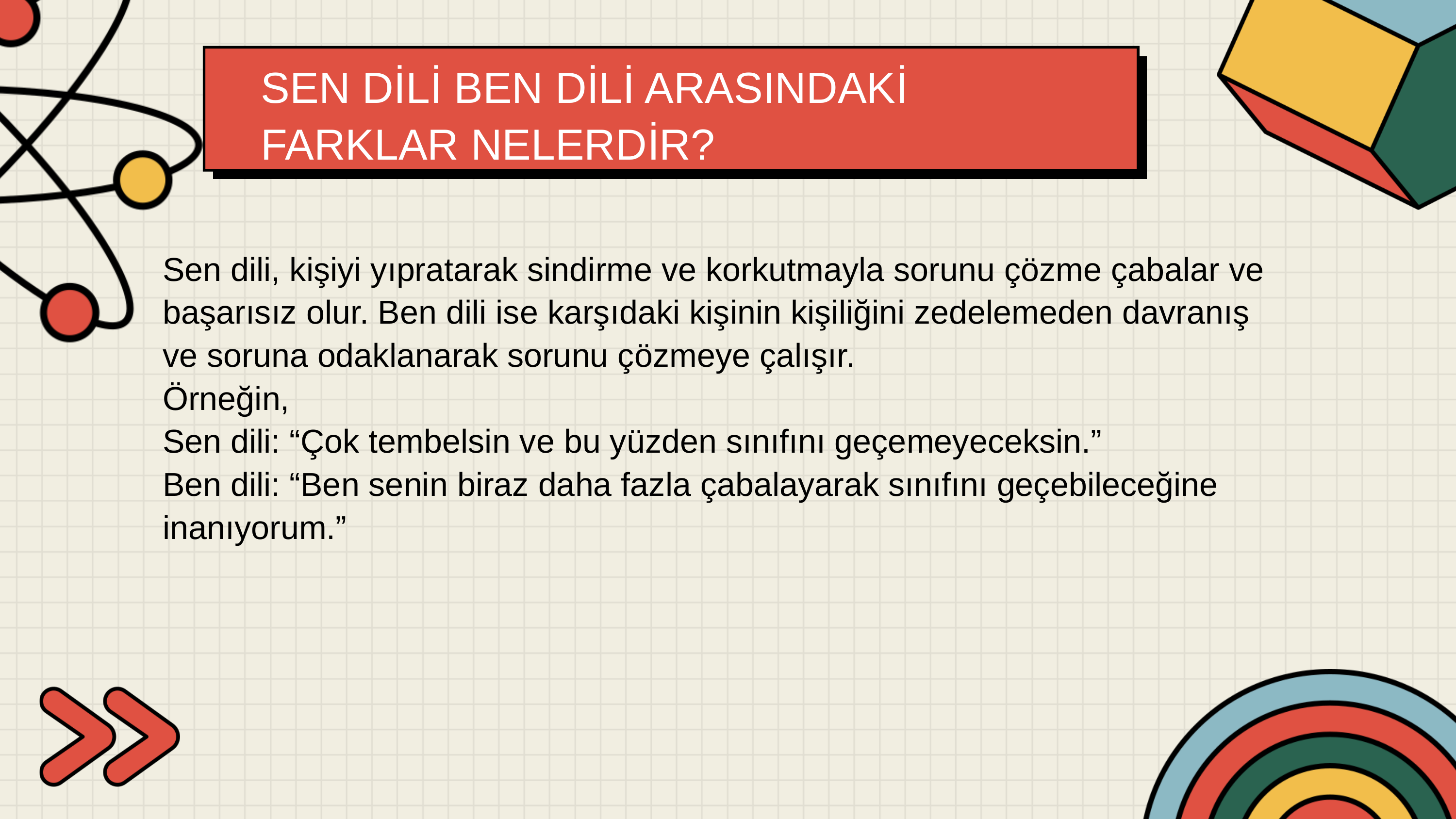

SEN DİLİ BEN DİLİ ARASINDAKİ FARKLAR NELERDİR?
Sen dili, kişiyi yıpratarak sindirme ve korkutmayla sorunu çözme çabalar ve başarısız olur. Ben dili ise karşıdaki kişinin kişiliğini zedelemeden davranış ve soruna odaklanarak sorunu çözmeye çalışır.
Örneğin,
Sen dili: “Çok tembelsin ve bu yüzden sınıfını geçemeyeceksin.”
Ben dili: “Ben senin biraz daha fazla çabalayarak sınıfını geçebileceğine inanıyorum.”